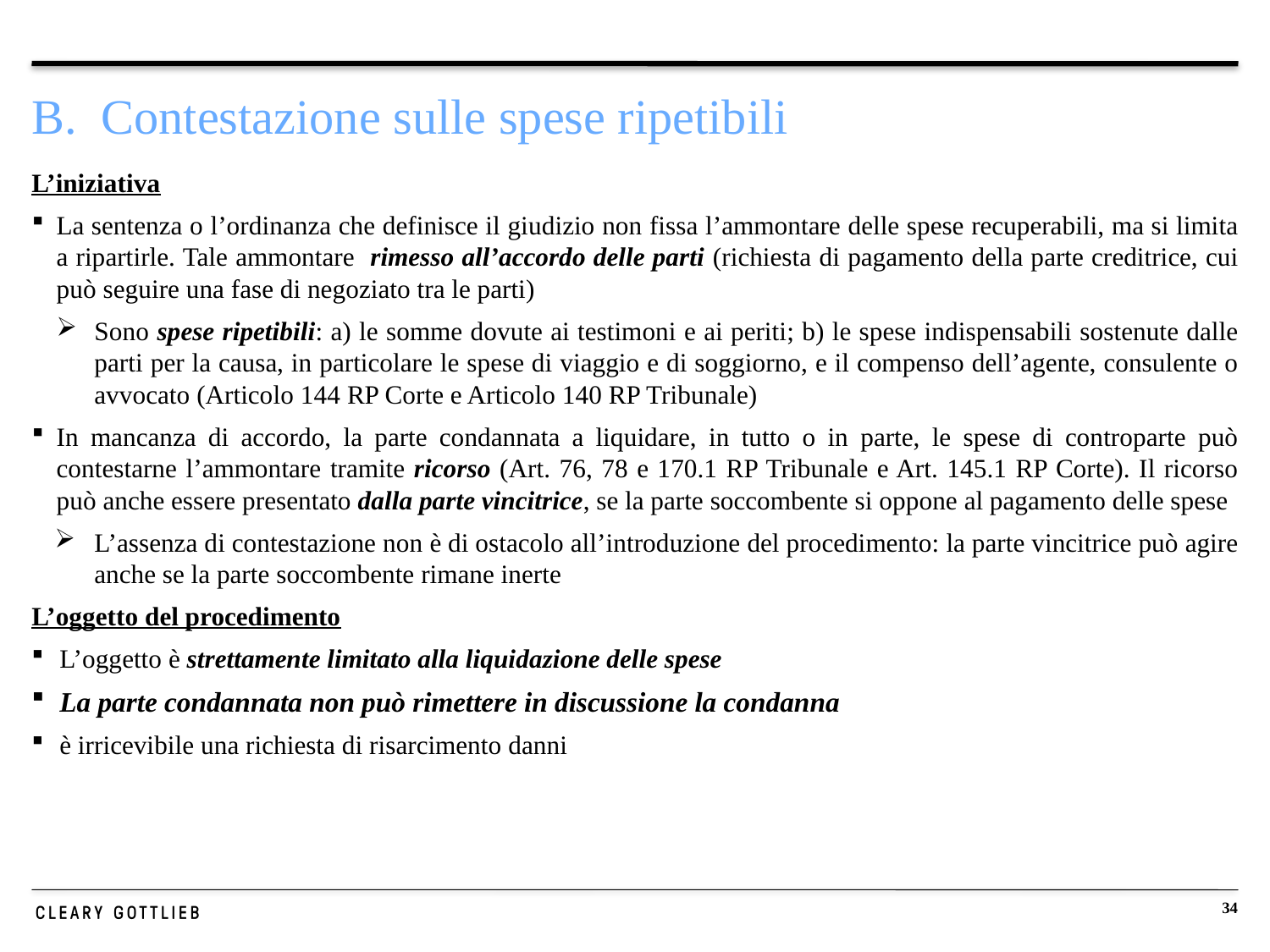

# B.  Contestazione sulle spese ripetibili
L’iniziativa
La sentenza o l’ordinanza che definisce il giudizio non fissa l’ammontare delle spese recuperabili, ma si limita a ripartirle. Tale ammontare  rimesso all’accordo delle parti (richiesta di pagamento della parte creditrice, cui può seguire una fase di negoziato tra le parti)
Sono spese ripetibili: a) le somme dovute ai testimoni e ai periti; b) le spese indispensabili sostenute dalle parti per la causa, in particolare le spese di viaggio e di soggiorno, e il compenso dell’agente, consulente o avvocato (Articolo 144 RP Corte e Articolo 140 RP Tribunale)
In mancanza di accordo, la parte condannata a liquidare, in tutto o in parte, le spese di controparte può contestarne l’ammontare tramite ricorso (Art. 76, 78 e 170.1 RP Tribunale e Art. 145.1 RP Corte). Il ricorso può anche essere presentato dalla parte vincitrice, se la parte soccombente si oppone al pagamento delle spese
L’assenza di contestazione non è di ostacolo all’introduzione del procedimento: la parte vincitrice può agire anche se la parte soccombente rimane inerte
L’oggetto del procedimento
L’oggetto è strettamente limitato alla liquidazione delle spese
La parte condannata non può rimettere in discussione la condanna
è irricevibile una richiesta di risarcimento danni